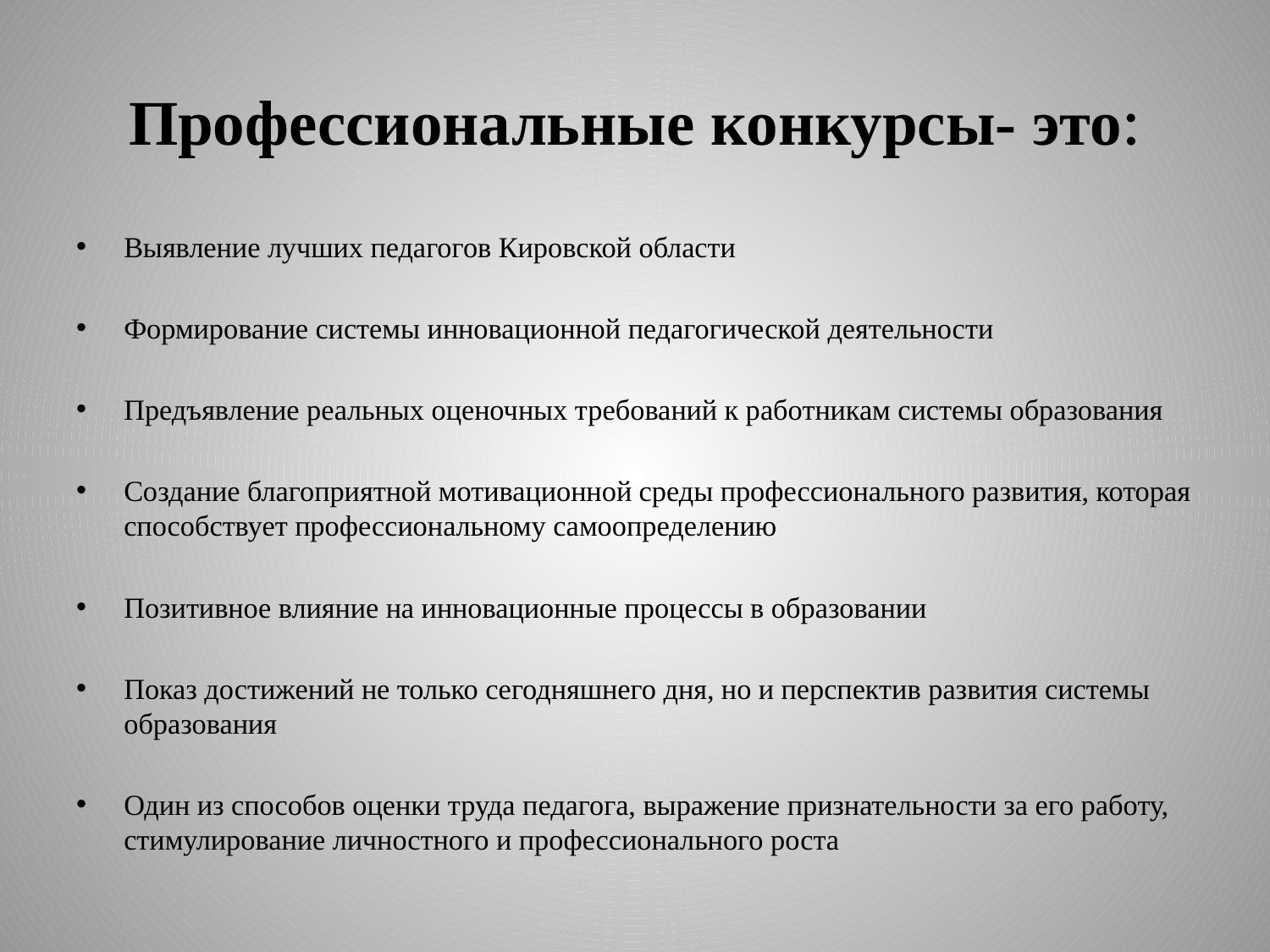

# Профессиональные конкурсы- это:
Выявление лучших педагогов Кировской области

Формирование системы инновационной педагогической деятельности

Предъявление реальных оценочных требований к работникам системы образования

Создание благоприятной мотивационной среды профессионального развития, которая способствует профессиональному самоопределению

Позитивное влияние на инновационные процессы в образовании

Показ достижений не только сегодняшнего дня, но и перспектив развития системы образования

Один из способов оценки труда педагога, выражение признательности за его работу, стимулирование личностного и профессионального роста